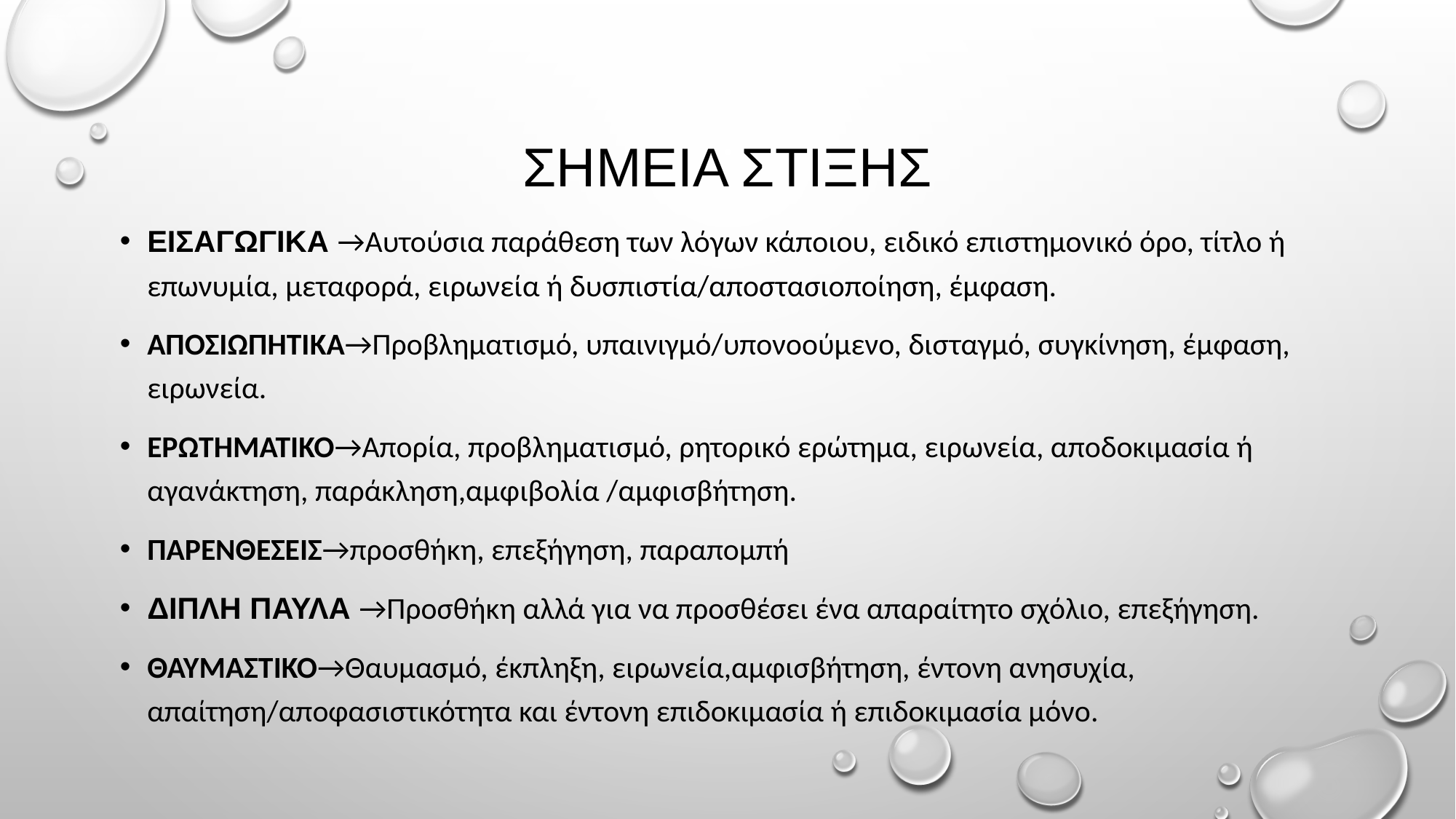

# Σημεια στιξησ
Εισαγωγικα →αυτούσια παράθεση των λόγων κάποιου, ειδικό επιστημονικό όρο, τίτλο ή επωνυμία, μεταφορά, ειρωνεία ή δυσπιστία/αποστασιοποίηση, έμφαση.
ΑΠΟΣΙΩΠΗΤΙΚΑ→Προβληματισμό, υπαινιγμό/υπονοούμενο, δισταγμό, συγκίνηση, έμφαση, ειρωνεία.
ΕΡΩΤΗΜΑΤΙΚΟ→Απορία, προβληματισμό, ρητορικό ερώτημα, ειρωνεία, αποδοκιμασία ή αγανάκτηση, παράκληση,αμφιβολία /αμφισβήτηση.
ΠΑΡΕΝΘΕΣΕΙΣ→προσθήκη, επεξήγηση, παραπομπή
ΔΙΠΛΗ ΠΑΥΛΑ →προσθήκη αλλά για να προσθέσει ένα απαραίτητο σχόλιο, επεξήγηση.
ΘΑΥΜΑΣΤΙΚΟ→Θαυμασμό, έκπληξη, ειρωνεία,αμφισβήτηση, έντονη ανησυχία, απαίτηση/αποφασιστικότητα και έντονη επιδοκιμασία ή επιδοκιμασία μόνο.